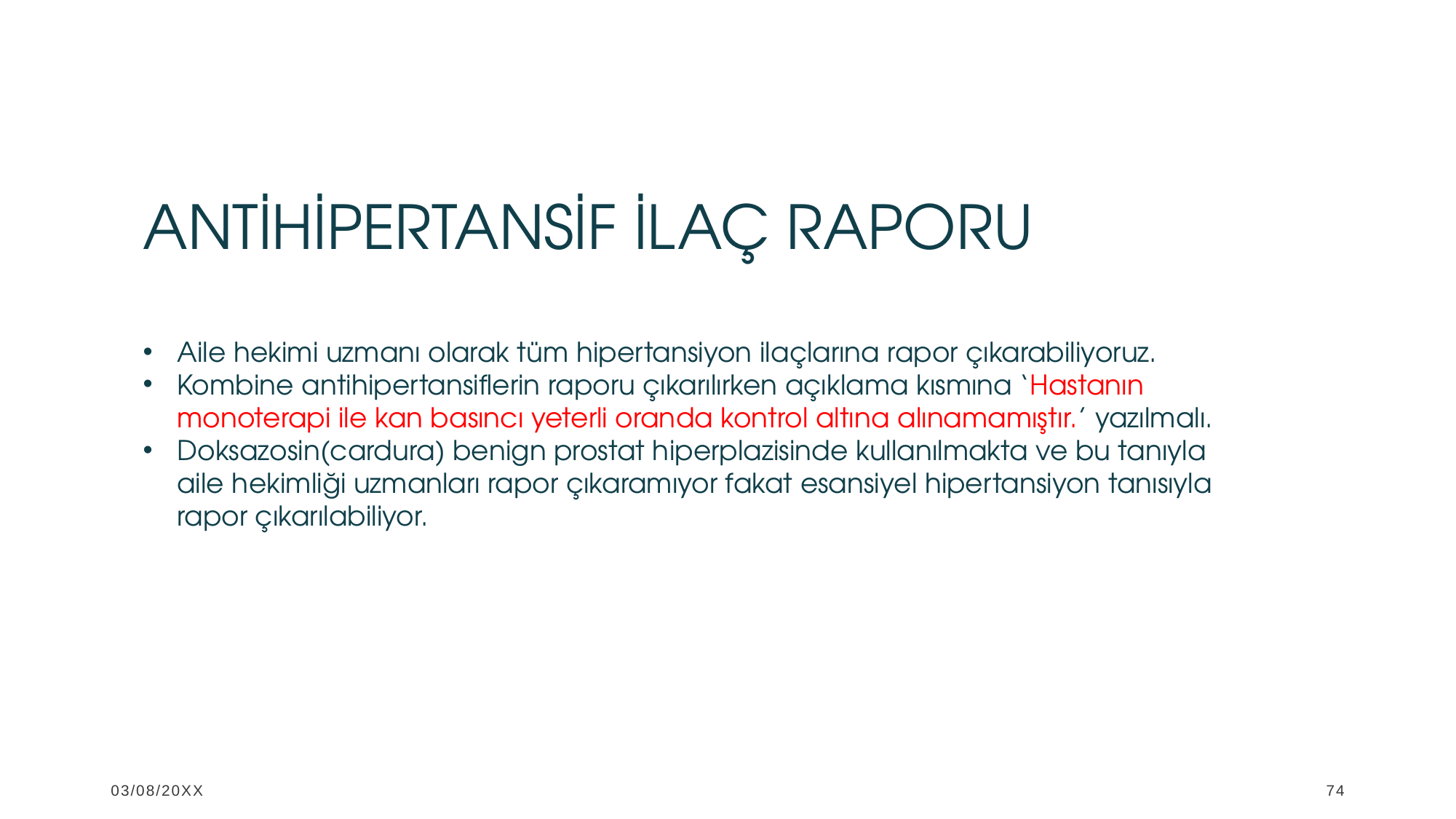

ANTİHİPERTANSİF İLAÇ RAPORU

Aile hekimi uzmanı olarak tüm hipertansiyon ilaçlarına rapor çıkarabiliyoruz.
Kombine antihipertansiflerin raporu çıkarılırken açıklama kısmına ‘Hastanın monoterapi ile kan basıncı yeterli oranda kontrol altına alınamamıştır.’ yazılmalı.
Doksazosin(cardura) benign prostat hiperplazisinde kullanılmakta ve bu tanıyla aile hekimliği uzmanları rapor çıkaramıyor fakat esansiyel hipertansiyon tanısıyla rapor çıkarılabiliyor.

03/08/20XX
74